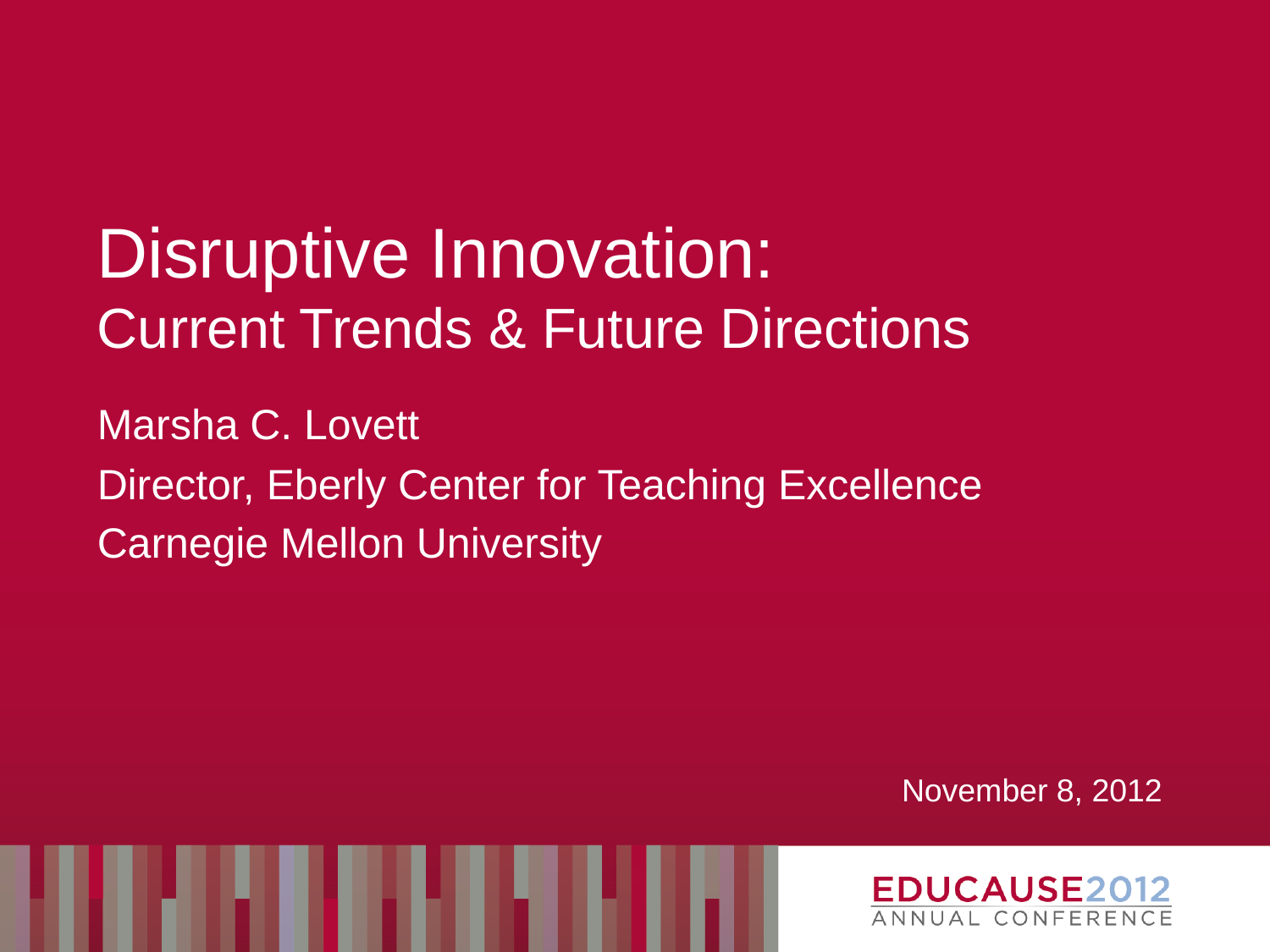

# Disruptive Innovation: Current Trends & Future Directions
Marsha C. Lovett
Director, Eberly Center for Teaching Excellence
Carnegie Mellon University
November 8, 2012